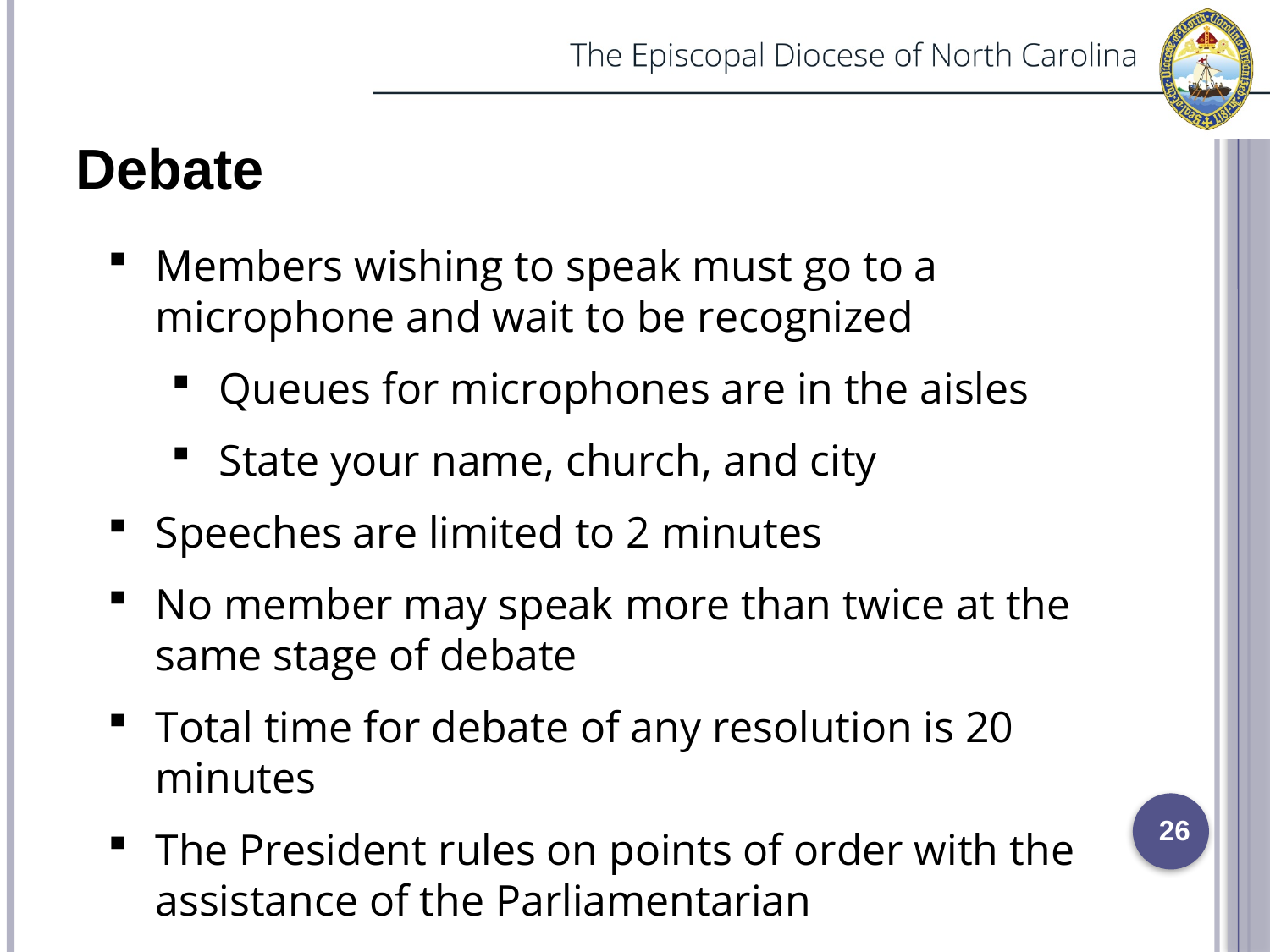

Debate
Members wishing to speak must go to a microphone and wait to be recognized
Queues for microphones are in the aisles
State your name, church, and city
Speeches are limited to 2 minutes
No member may speak more than twice at the same stage of debate
Total time for debate of any resolution is 20 minutes
The President rules on points of order with the assistance of the Parliamentarian
26